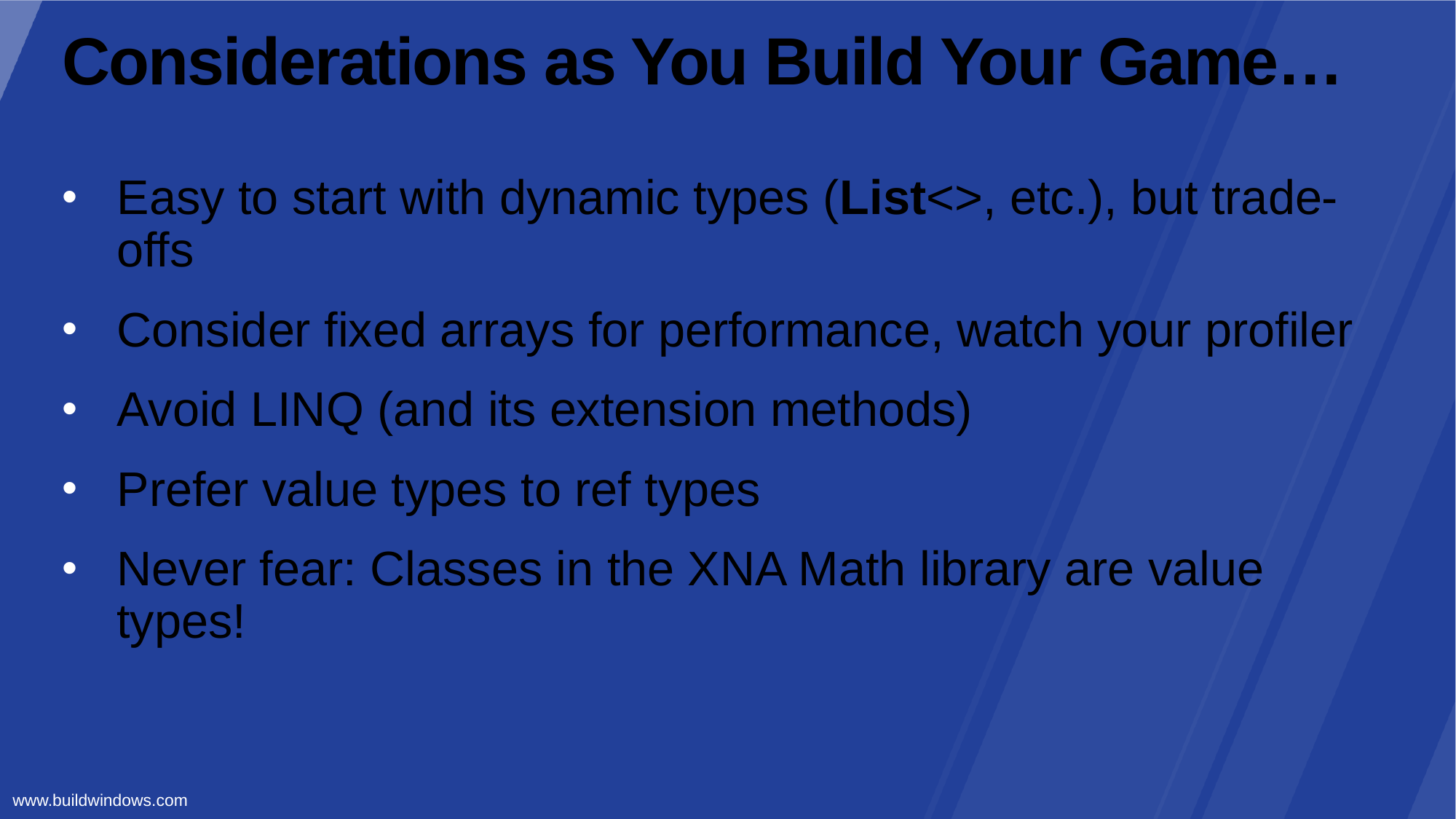

# Considerations as You Build Your Game…
Easy to start with dynamic types (List<>, etc.), but trade-offs
Consider fixed arrays for performance, watch your profiler
Avoid LINQ (and its extension methods)
Prefer value types to ref types
Never fear: Classes in the XNA Math library are value types!